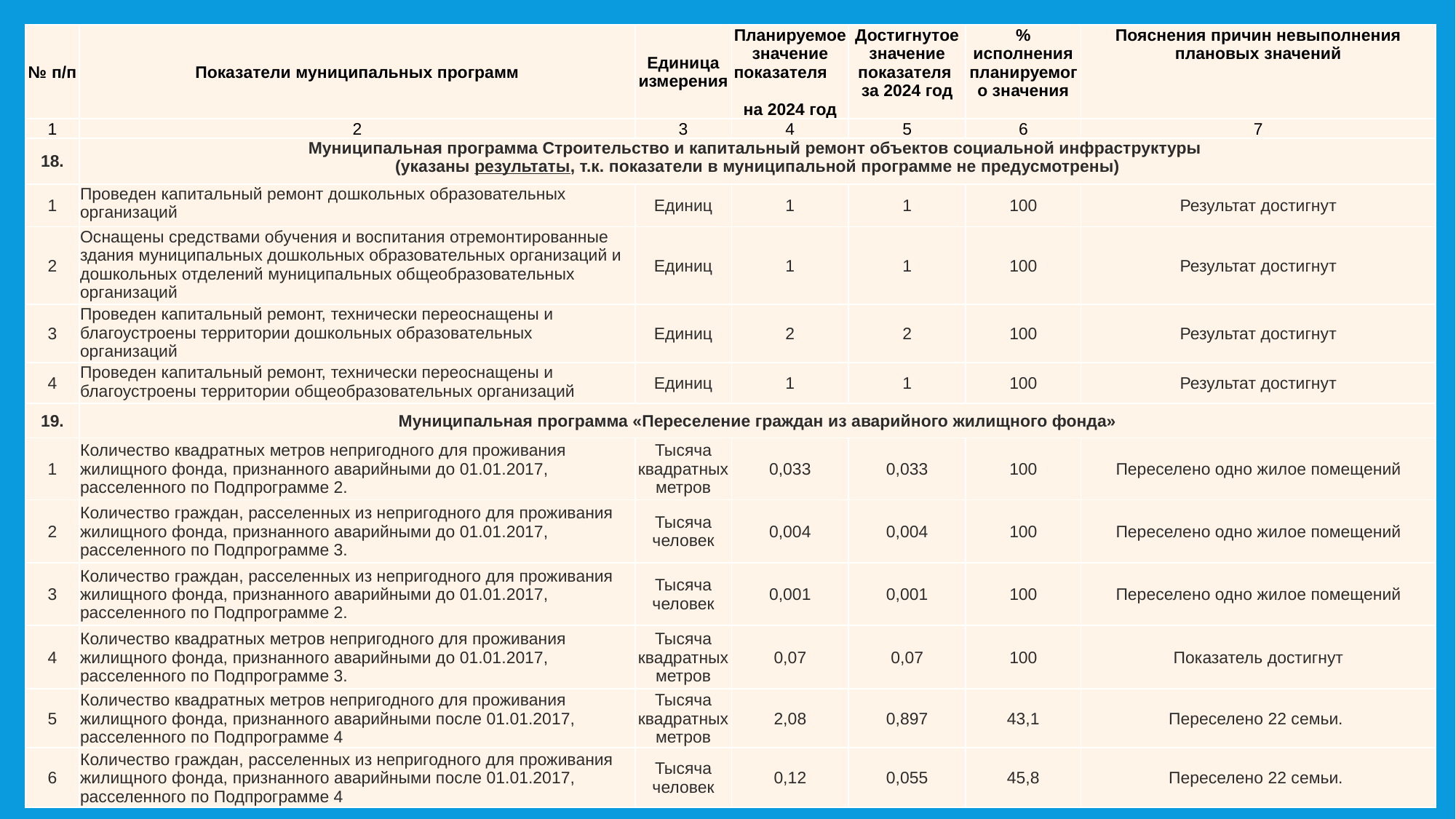

| № п/п | Показатели муниципальных программ | Единица измерения | Планируемое значение показателя на 2024 год | Достигнутое значение показателя за 2024 год | % исполнения планируемого значения | Пояснения причин невыполнения плановых значений |
| --- | --- | --- | --- | --- | --- | --- |
| 1 | 2 | 3 | 4 | 5 | 6 | 7 |
| 18. | Муниципальная программа Строительство и капитальный ремонт объектов социальной инфраструктуры (указаны результаты, т.к. показатели в муниципальной программе не предусмотрены) |  |  |  |  |  |
| 1 | Проведен капитальный ремонт дошкольных образовательных организаций | Единиц | 1 | 1 | 100 | Результат достигнут |
| 2 | Оснащены средствами обучения и воспитания отремонтированные здания муниципальных дошкольных образовательных организаций и дошкольных отделений муниципальных общеобразовательных организаций | Единиц | 1 | 1 | 100 | Результат достигнут |
| 3 | Проведен капитальный ремонт, технически переоснащены и благоустроены территории дошкольных образовательных организаций | Единиц | 2 | 2 | 100 | Результат достигнут |
| 4 | Проведен капитальный ремонт, технически переоснащены и благоустроены территории общеобразовательных организаций | Единиц | 1 | 1 | 100 | Результат достигнут |
| 19. | Муниципальная программа «Переселение граждан из аварийного жилищного фонда» |  |  |  |  |  |
| 1 | Количество квадратных метров непригодного для проживания жилищного фонда, признанного аварийными до 01.01.2017, расселенного по Подпрограмме 2. | Тысяча квадратных метров | 0,033 | 0,033 | 100 | Переселено одно жилое помещений |
| 2 | Количество граждан, расселенных из непригодного для проживания жилищного фонда, признанного аварийными до 01.01.2017, расселенного по Подпрограмме 3. | Тысяча человек | 0,004 | 0,004 | 100 | Переселено одно жилое помещений |
| 3 | Количество граждан, расселенных из непригодного для проживания жилищного фонда, признанного аварийными до 01.01.2017, расселенного по Подпрограмме 2. | Тысяча человек | 0,001 | 0,001 | 100 | Переселено одно жилое помещений |
| 4 | Количество квадратных метров непригодного для проживания жилищного фонда, признанного аварийными до 01.01.2017, расселенного по Подпрограмме 3. | Тысяча квадратных метров | 0,07 | 0,07 | 100 | Показатель достигнут |
| 5 | Количество квадратных метров непригодного для проживания жилищного фонда, признанного аварийными после 01.01.2017, расселенного по Подпрограмме 4 | Тысяча квадратных метров | 2,08 | 0,897 | 43,1 | Переселено 22 семьи. |
| 6 | Количество граждан, расселенных из непригодного для проживания жилищного фонда, признанного аварийными после 01.01.2017, расселенного по Подпрограмме 4 | Тысяча человек | 0,12 | 0,055 | 45,8 | Переселено 22 семьи. |